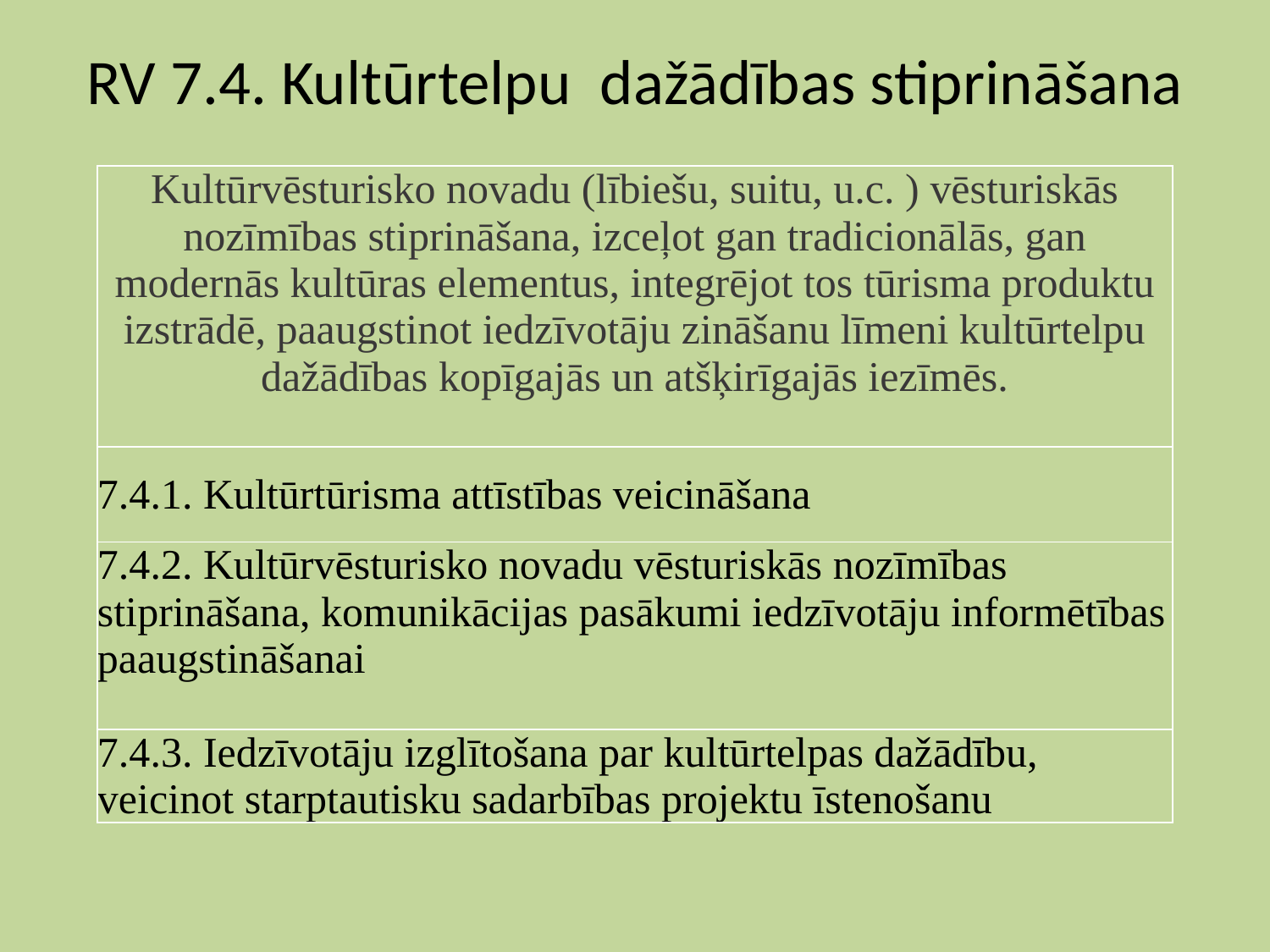

# RV 7.4. Kultūrtelpu  dažādības stiprināšana
| Kultūrvēsturisko novadu (lībiešu, suitu, u.c. ) vēsturiskās nozīmības stiprināšana, izceļot gan tradicionālās, gan modernās kultūras elementus, integrējot tos tūrisma produktu izstrādē, paaugstinot iedzīvotāju zināšanu līmeni kultūrtelpu dažādības kopīgajās un atšķirīgajās iezīmēs. |
| --- |
| 7.4.1. Kultūrtūrisma attīstības veicināšana |
| 7.4.2. Kultūrvēsturisko novadu vēsturiskās nozīmības stiprināšana, komunikācijas pasākumi iedzīvotāju informētības paaugstināšanai |
| 7.4.3. Iedzīvotāju izglītošana par kultūrtelpas dažādību, veicinot starptautisku sadarbības projektu īstenošanu |